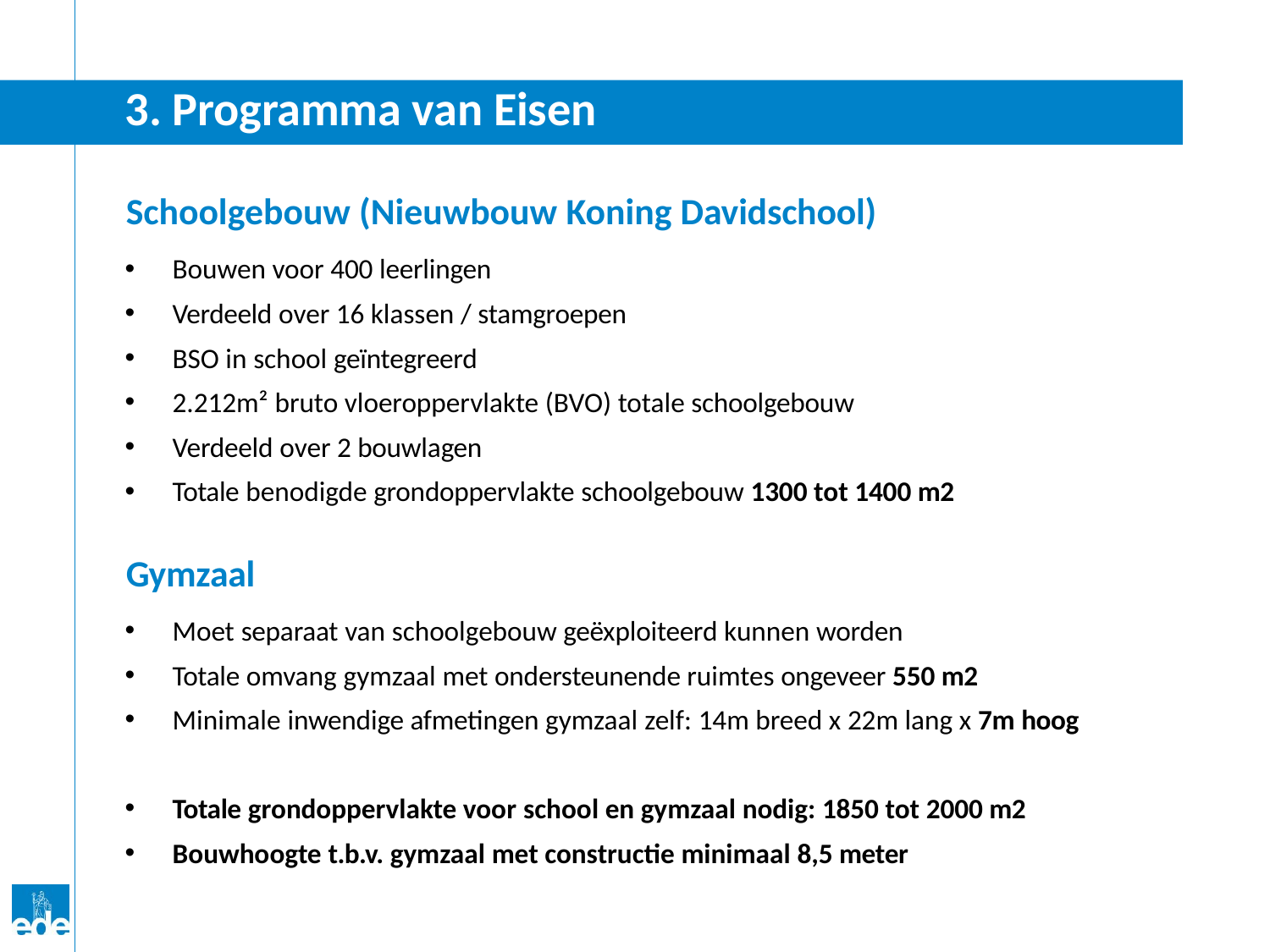

# 3. Programma van Eisen

Schoolgebouw (Nieuwbouw Koning Davidschool)
Bouwen voor 400 leerlingen
Verdeeld over 16 klassen / stamgroepen
BSO in school geïntegreerd
2.212m² bruto vloeroppervlakte (BVO) totale schoolgebouw
Verdeeld over 2 bouwlagen
Totale benodigde grondoppervlakte schoolgebouw 1300 tot 1400 m2

Gymzaal
Moet separaat van schoolgebouw geëxploiteerd kunnen worden
Totale omvang gymzaal met ondersteunende ruimtes ongeveer 550 m2
Minimale inwendige afmetingen gymzaal zelf: 14m breed x 22m lang x 7m hoog

Totale grondoppervlakte voor school en gymzaal nodig: 1850 tot 2000 m2
Bouwhoogte t.b.v. gymzaal met constructie minimaal 8,5 meter